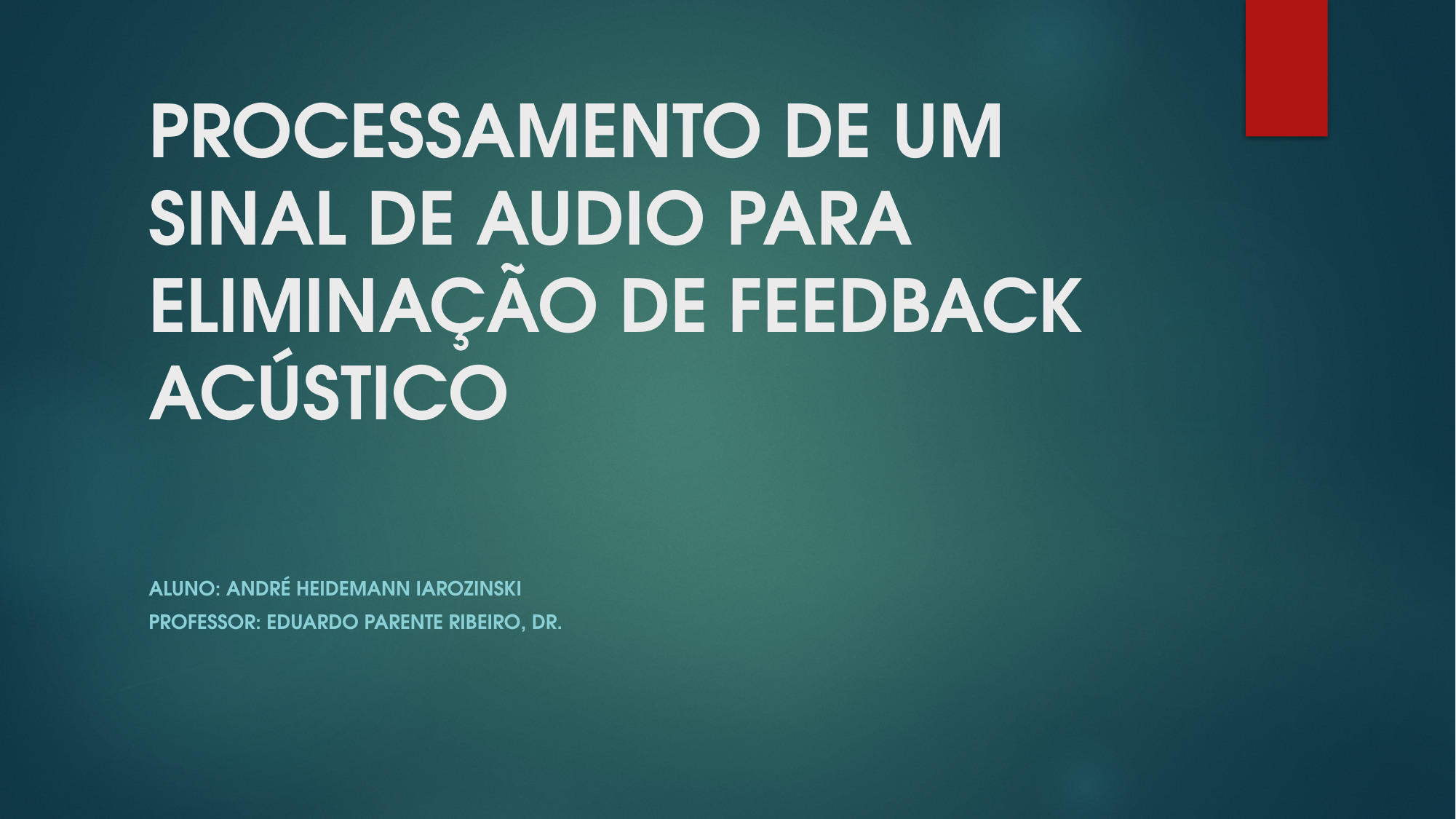

# PROCESSAMENTO DE UM SINAL DE AUDIO PARA ELIMINAÇÃO DE FEEDBACK ACÚSTICO
ALUNO: ANDRÉ Heidemann Iarozinski
Professor: Eduardo Parente Ribeiro, Dr.